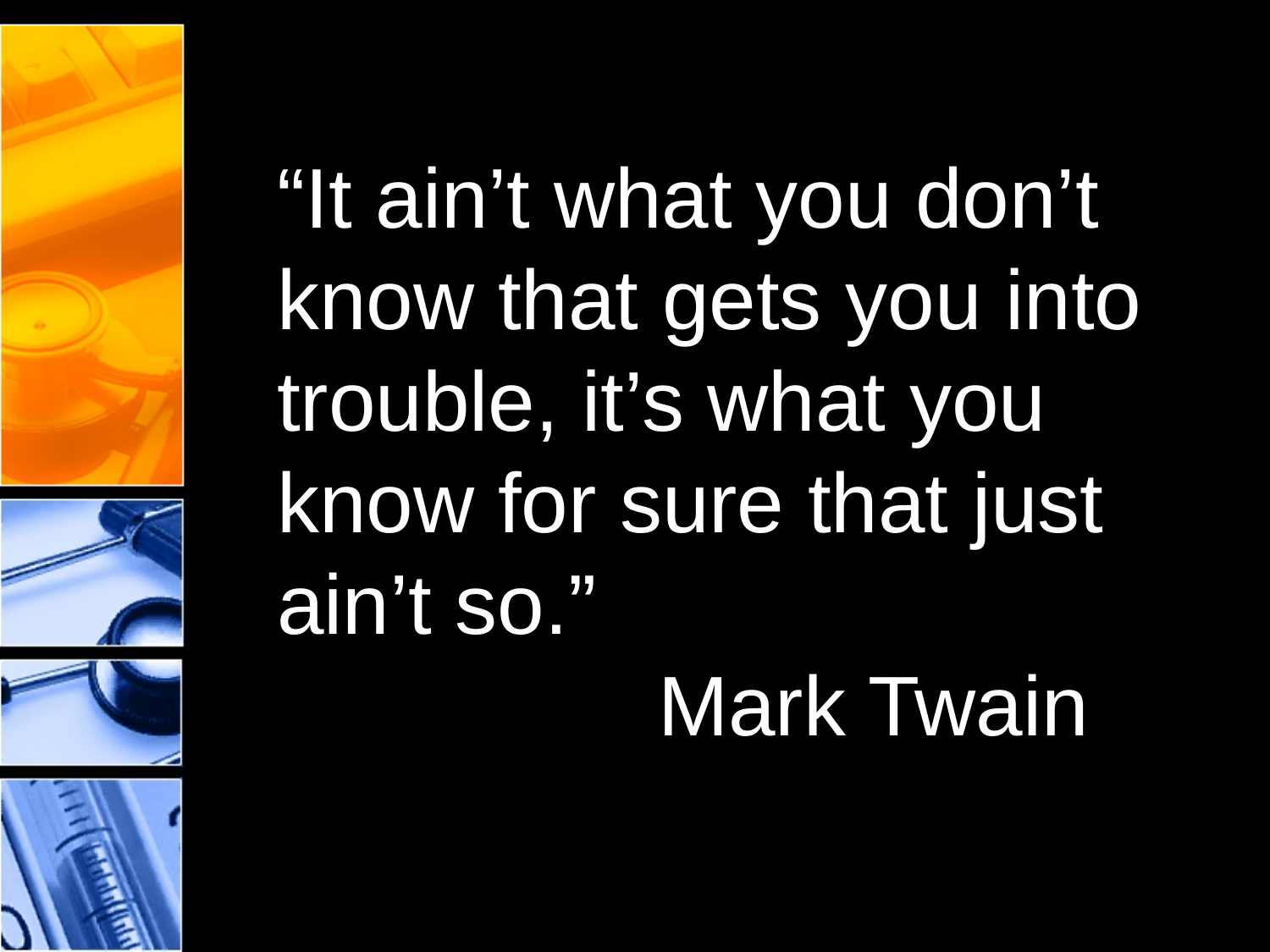

“It ain’t what you don’t know that gets you into trouble, it’s what you know for sure that just ain’t so.”
			Mark Twain